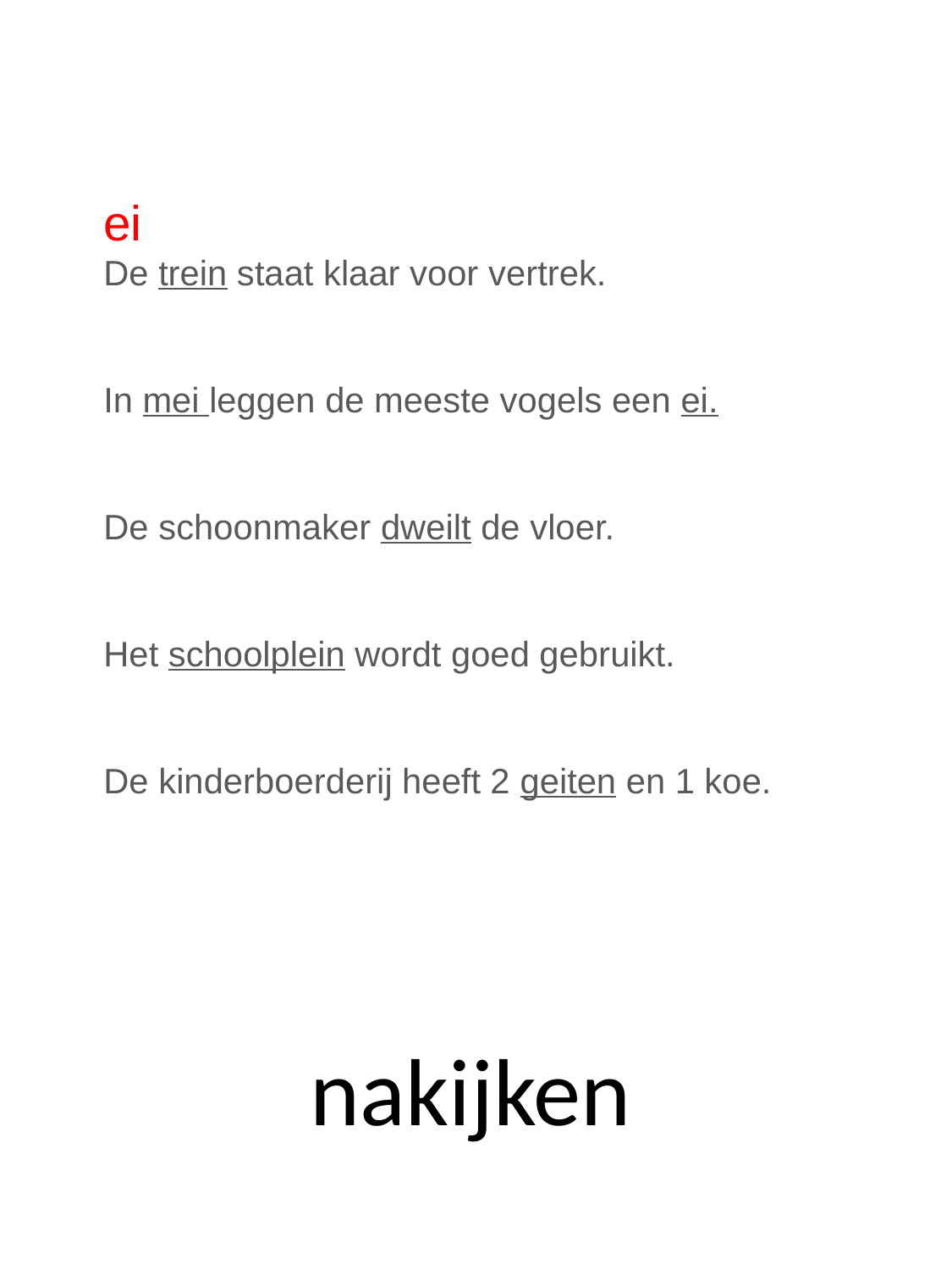

ei
De trein staat klaar voor vertrek.
In mei leggen de meeste vogels een ei.
De schoonmaker dweilt de vloer.
Het schoolplein wordt goed gebruikt.
De kinderboerderij heeft 2 geiten en 1 koe.

nakijken